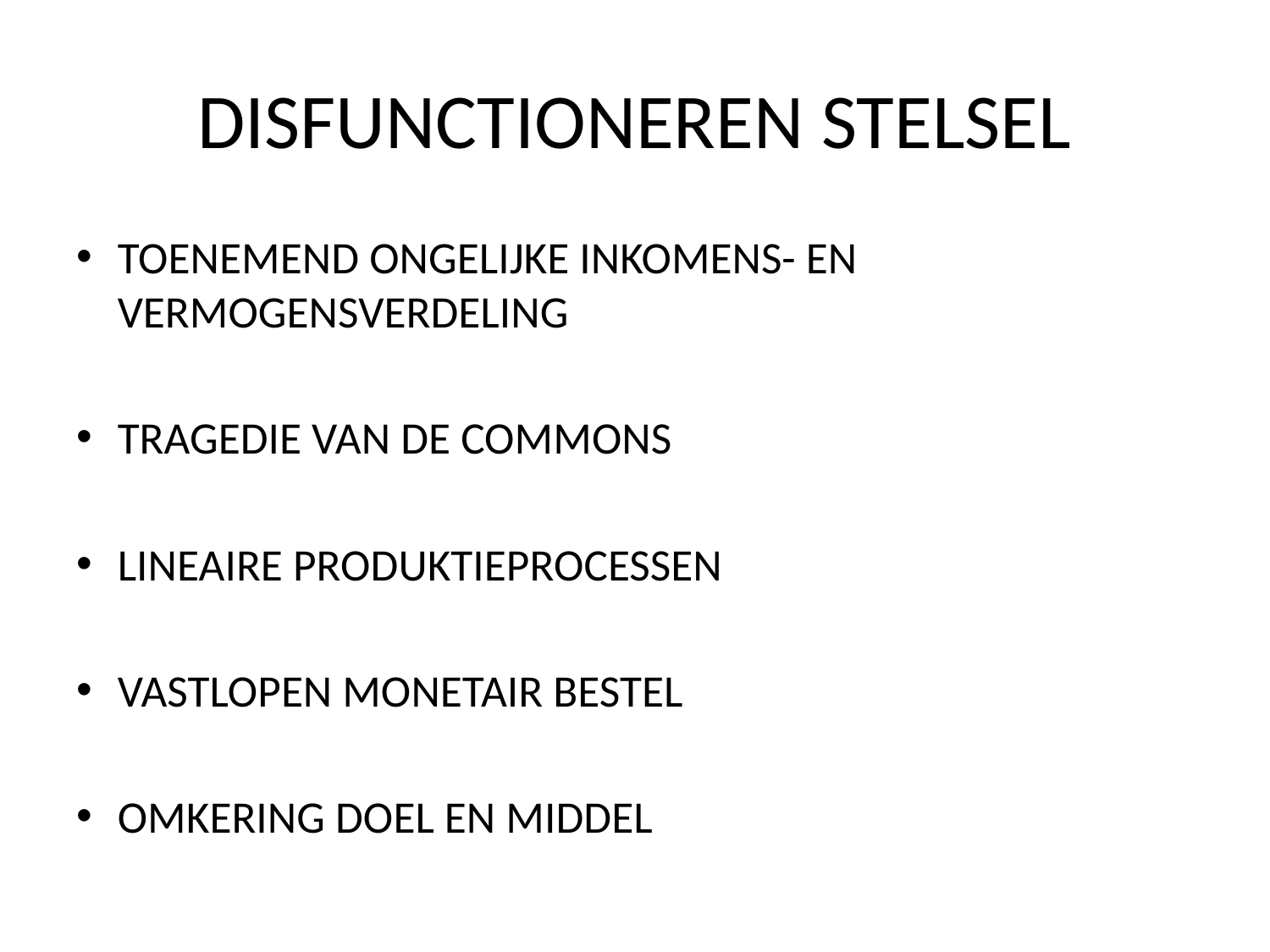

# DISFUNCTIONEREN STELSEL
TOENEMEND ONGELIJKE INKOMENS- EN VERMOGENSVERDELING

TRAGEDIE VAN DE COMMONS

LINEAIRE PRODUKTIEPROCESSEN

VASTLOPEN MONETAIR BESTEL

OMKERING DOEL EN MIDDEL